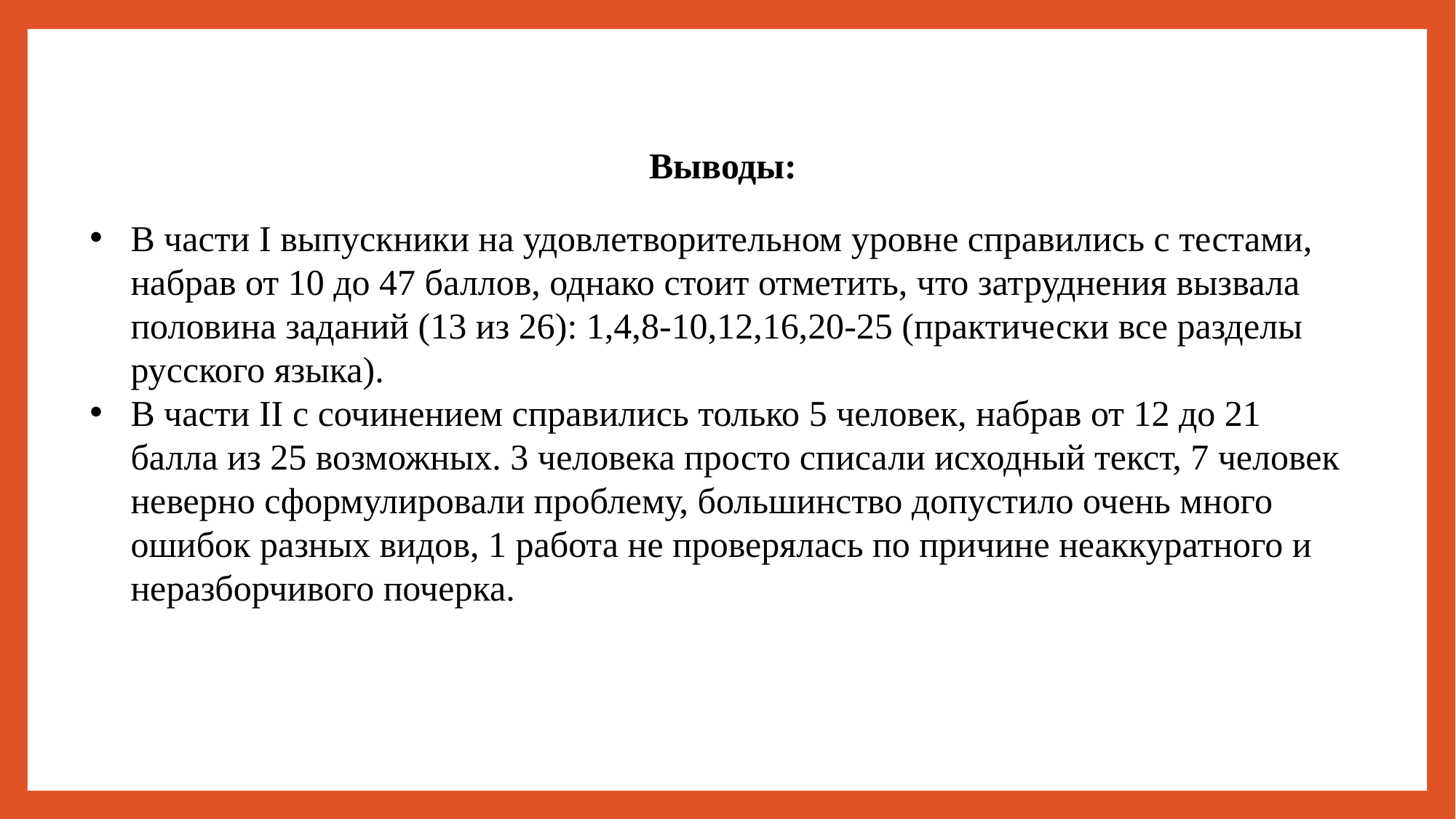

Выводы:

В части I выпускники на удовлетворительном уровне справились с тестами, набрав от 10 до 47 баллов, однако стоит отметить, что затруднения вызвала половина заданий (13 из 26): 1,4,8-10,12,16,20-25 (практически все разделы русского языка).
В части II с сочинением справились только 5 человек, набрав от 12 до 21 балла из 25 возможных. 3 человека просто списали исходный текст, 7 человек неверно сформулировали проблему, большинство допустило очень много ошибок разных видов, 1 работа не проверялась по причине неаккуратного и неразборчивого почерка.